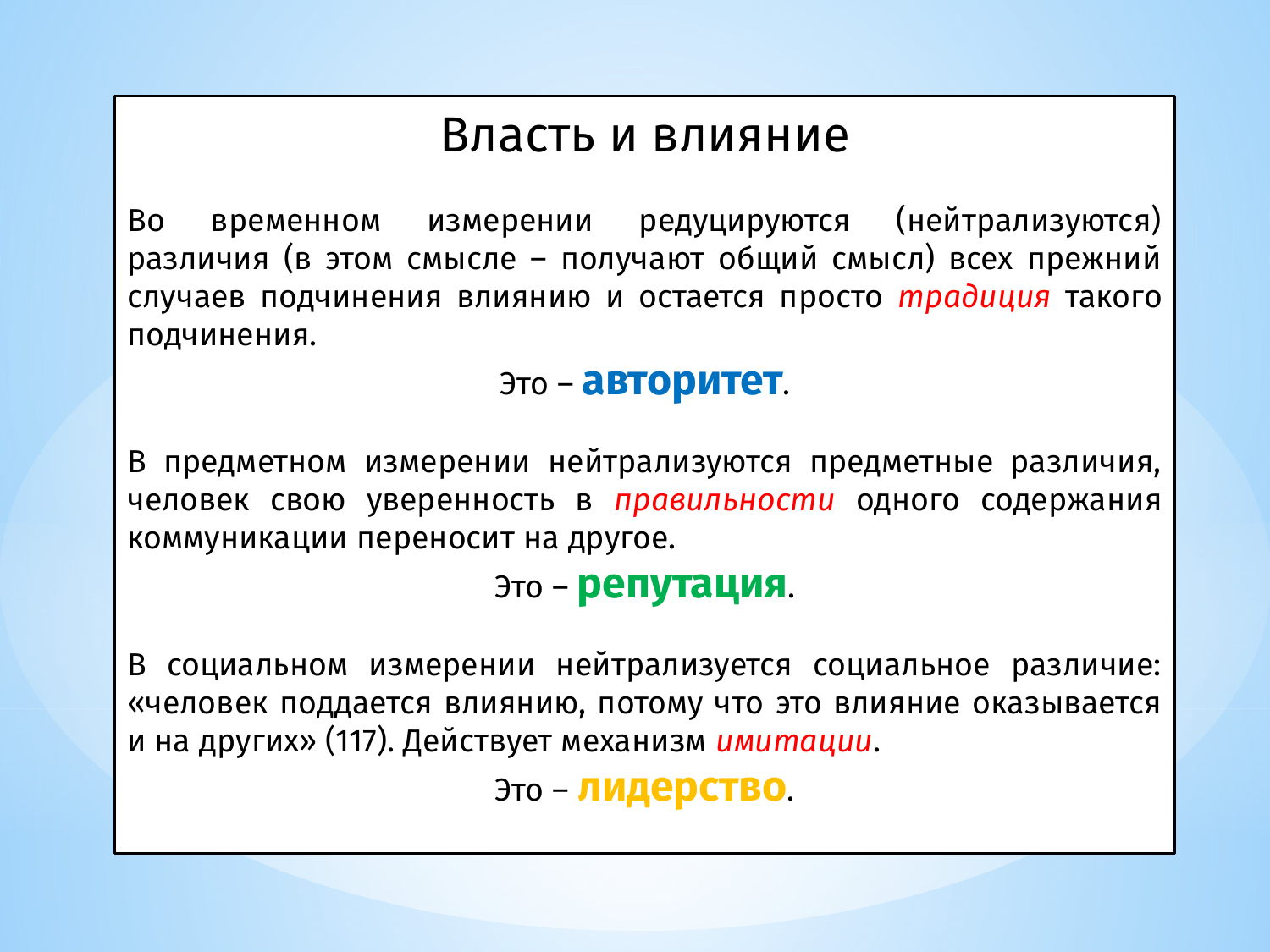

Власть и влияние

Во временном измерении редуцируются (нейтрализуются) различия (в этом смысле – получают общий смысл) всех прежний случаев подчинения влиянию и остается просто традиция такого подчинения.
Это – авторитет.

В предметном измерении нейтрализуются предметные различия, человек свою уверенность в правильности одного содержания коммуникации переносит на другое.
Это – репутация.

В социальном измерении нейтрализуется социальное различие: «человек поддается влиянию, потому что это влияние оказывается и на других» (117). Действует механизм имитации.
Это – лидерство.